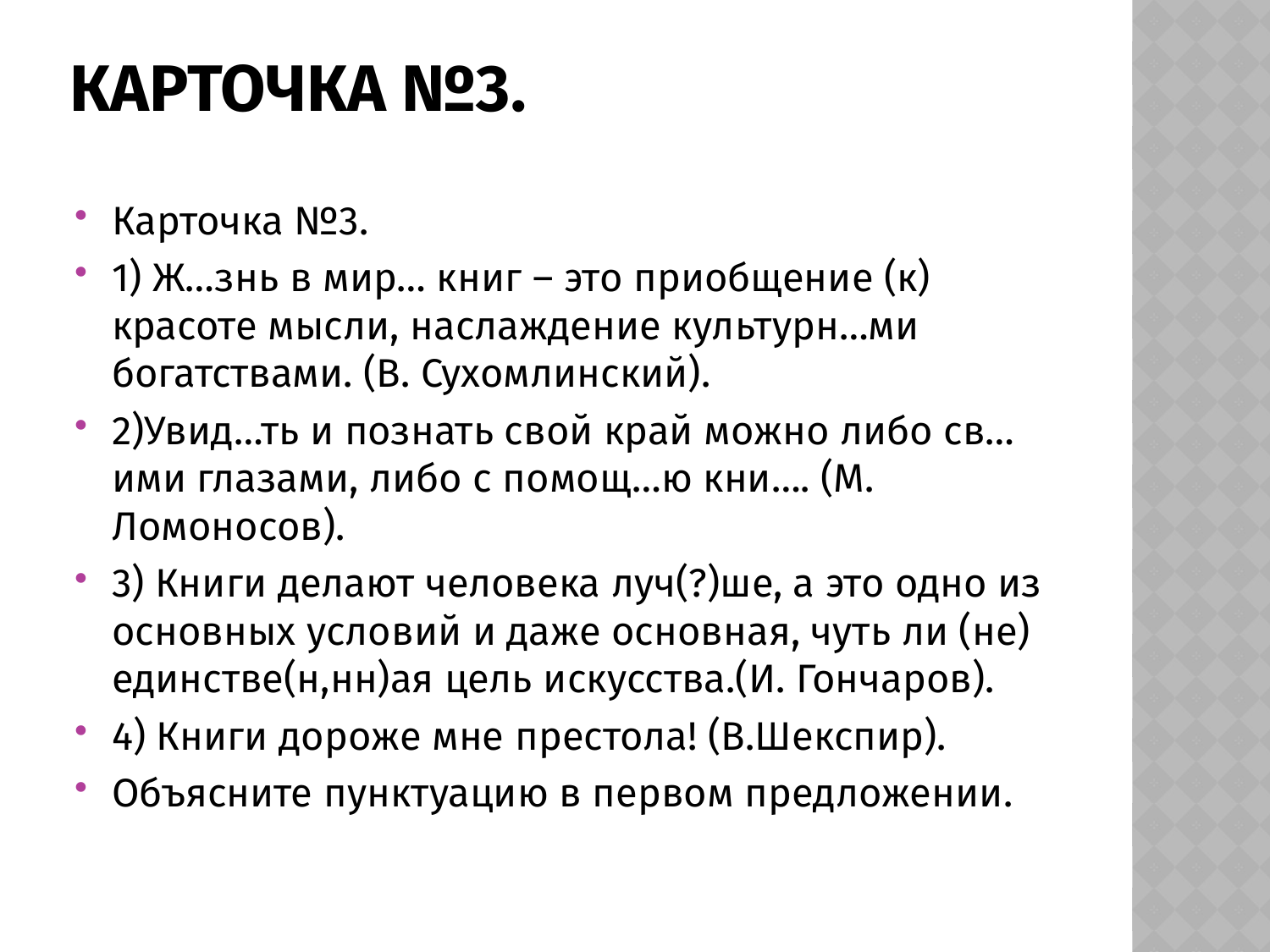

# Карточка №3.
Карточка №3.
1) Ж…знь в мир… книг – это приобщение (к) красоте мысли, наслаждение культурн…ми богатствами. (В. Сухомлинский).
2)Увид…ть и познать свой край можно либо св…ими глазами, либо с помощ…ю кни…. (М. Ломоносов).
3) Книги делают человека луч(?)ше, а это одно из основных условий и даже основная, чуть ли (не) единстве(н,нн)ая цель искусства.(И. Гончаров).
4) Книги дороже мне престола! (В.Шекспир).
Объясните пунктуацию в первом предложении.